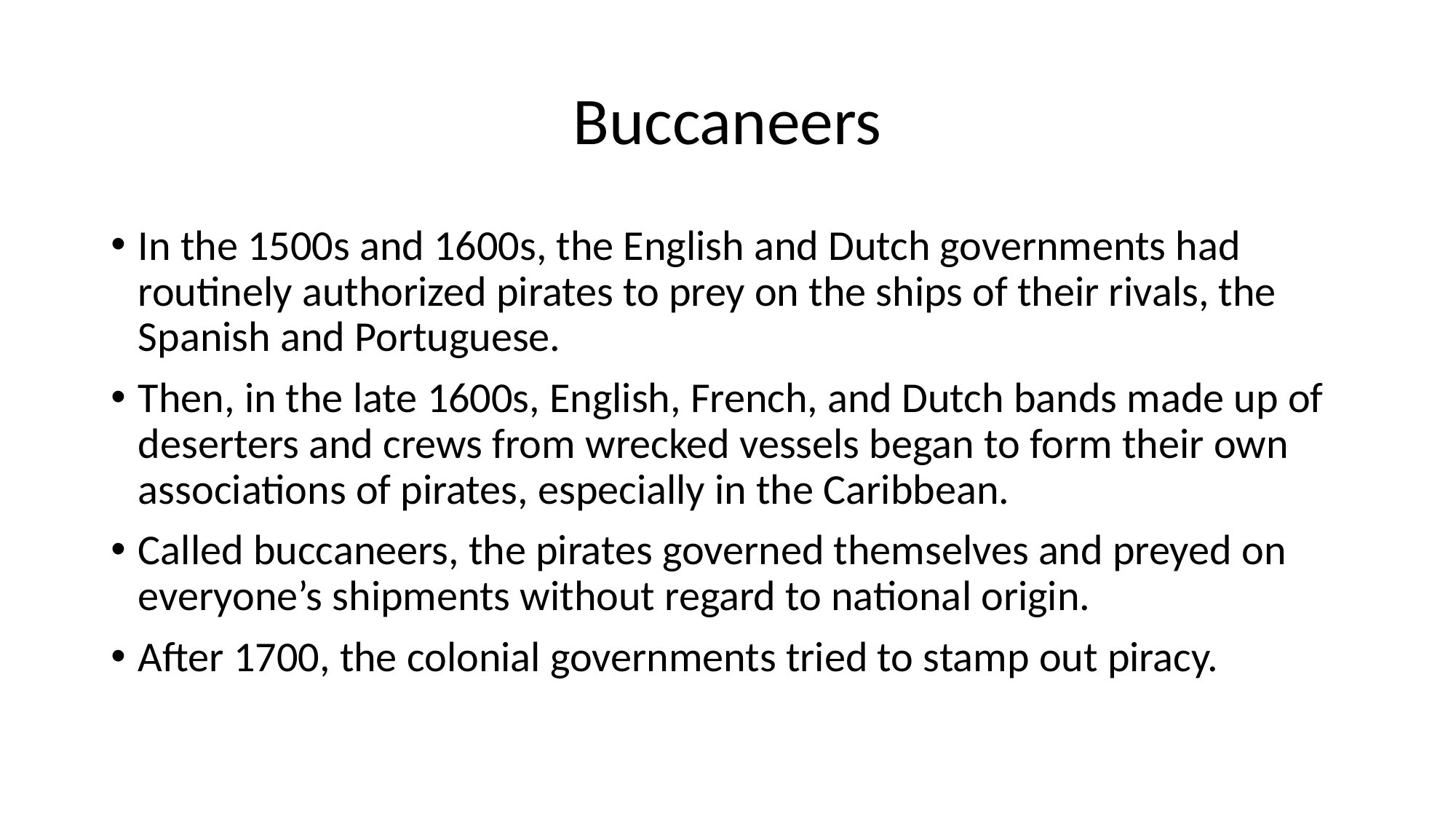

# Buccaneers
In the 1500s and 1600s, the English and Dutch governments had routinely authorized pirates to prey on the ships of their rivals, the Spanish and Portuguese.
Then, in the late 1600s, English, French, and Dutch bands made up of deserters and crews from wrecked vessels began to form their own associations of pirates, especially in the Caribbean.
Called buccaneers, the pirates governed themselves and preyed on everyone’s shipments without regard to national origin.
After 1700, the colonial governments tried to stamp out piracy.